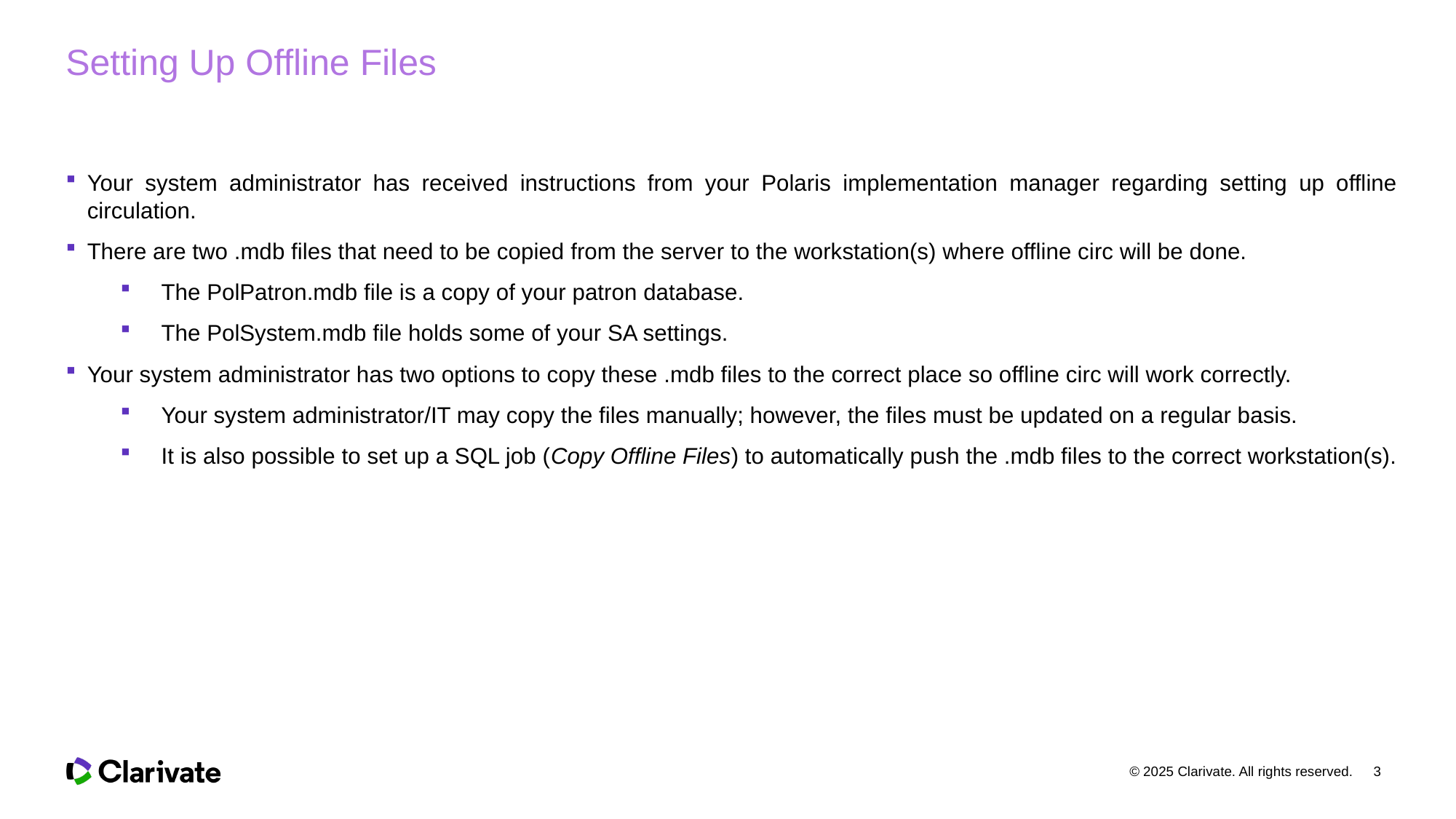

# Setting Up Offline Files
Your system administrator has received instructions from your Polaris implementation manager regarding setting up offline circulation.
There are two .mdb files that need to be copied from the server to the workstation(s) where offline circ will be done.
The PolPatron.mdb file is a copy of your patron database.
The PolSystem.mdb file holds some of your SA settings.
Your system administrator has two options to copy these .mdb files to the correct place so offline circ will work correctly.
Your system administrator/IT may copy the files manually; however, the files must be updated on a regular basis.
It is also possible to set up a SQL job (Copy Offline Files) to automatically push the .mdb files to the correct workstation(s).
© 2025 Clarivate. All rights reserved.
3